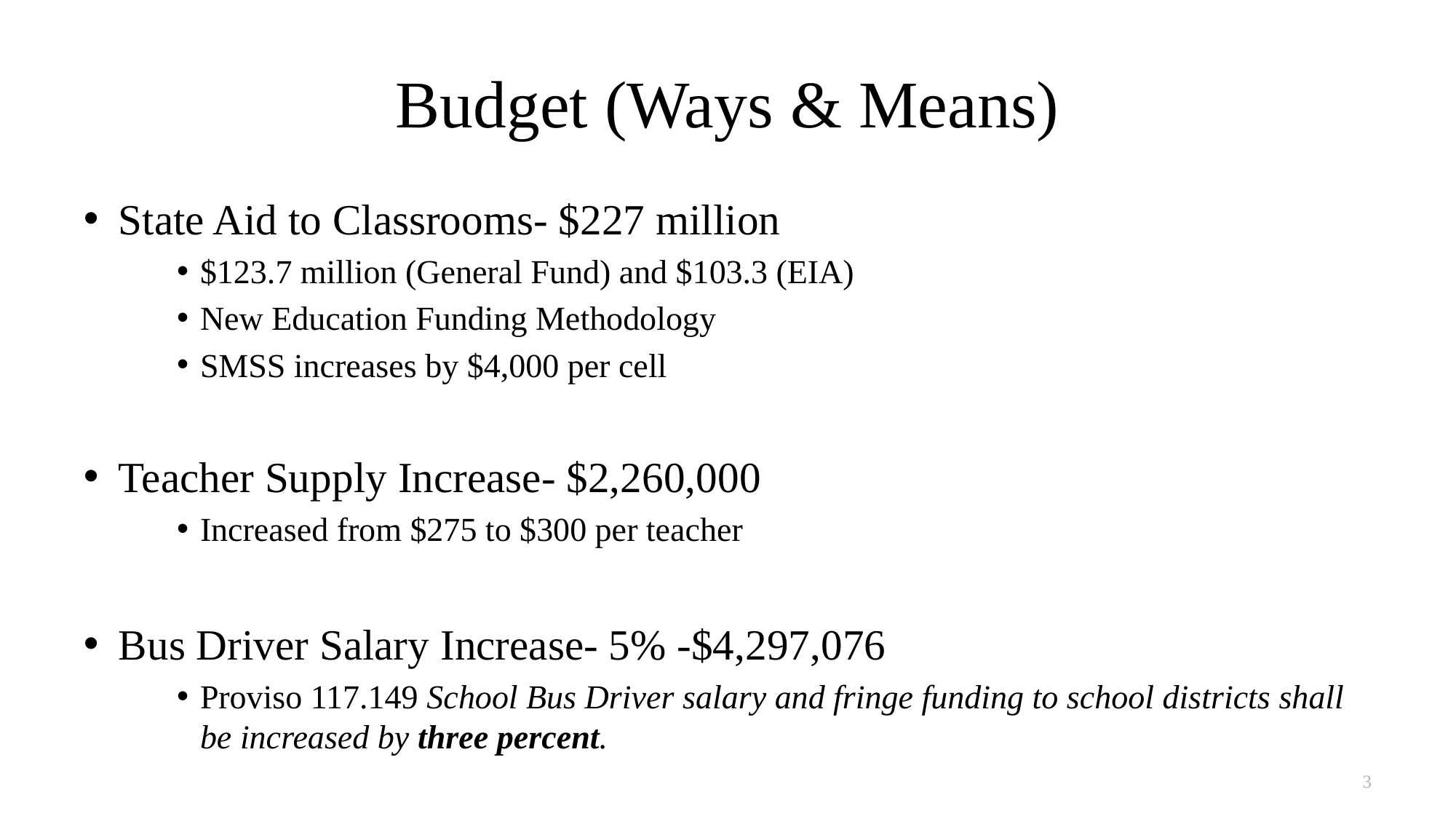

# Budget (Ways & Means)
State Aid to Classrooms- $227 million
$123.7 million (General Fund) and $103.3 (EIA)
New Education Funding Methodology
SMSS increases by $4,000 per cell

Teacher Supply Increase- $2,260,000
Increased from $275 to $300 per teacher

Bus Driver Salary Increase- 5% -$4,297,076
Proviso 117.149 School Bus Driver salary and fringe funding to school districts shall be increased by three percent.

3